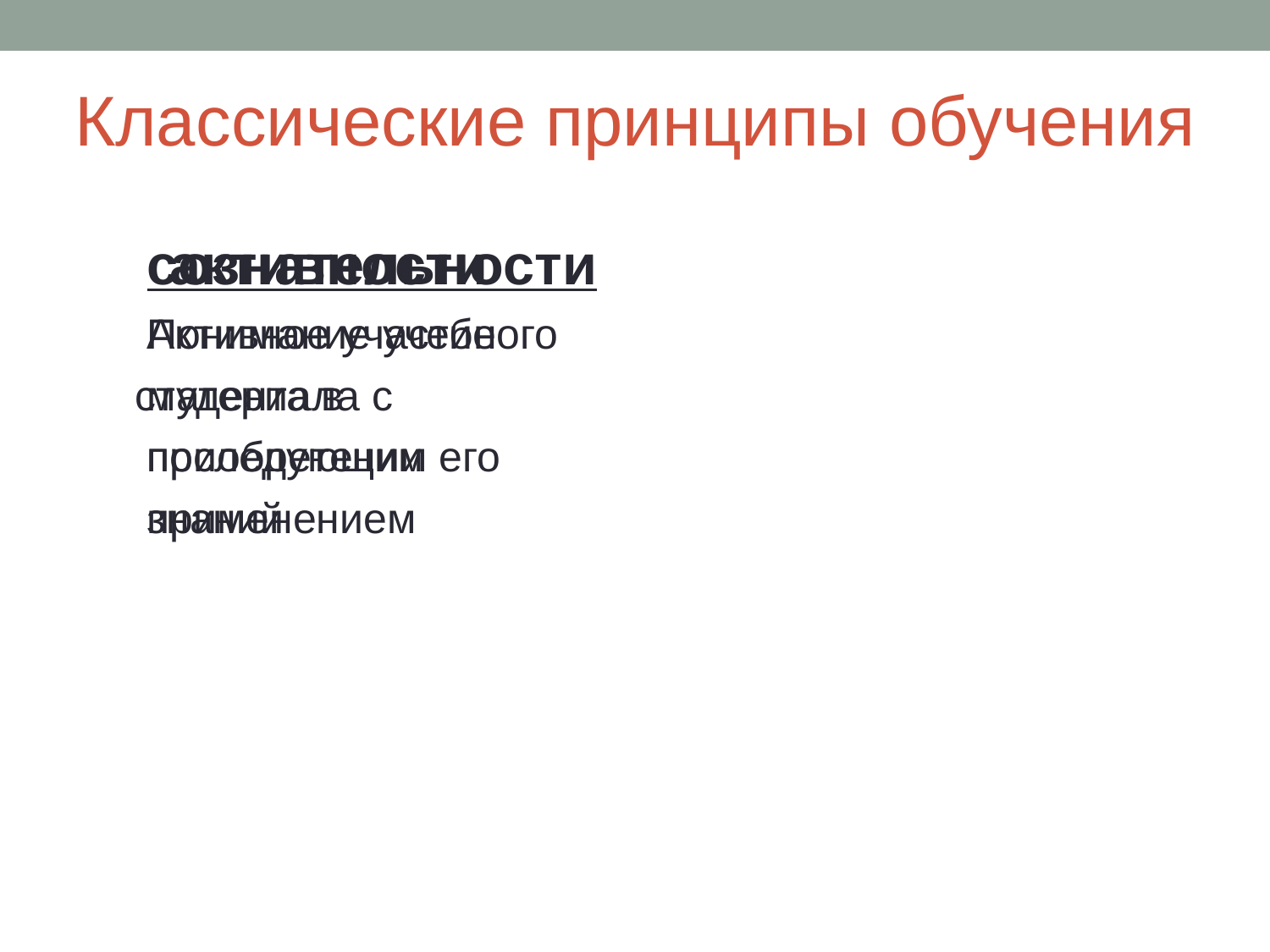

# Классические принципы обучения
      активности
      Активное участие
     студента в
      приобретении
      знаний
      сознательности
      Понимание учебного
      материала с
      последующим его
      применением